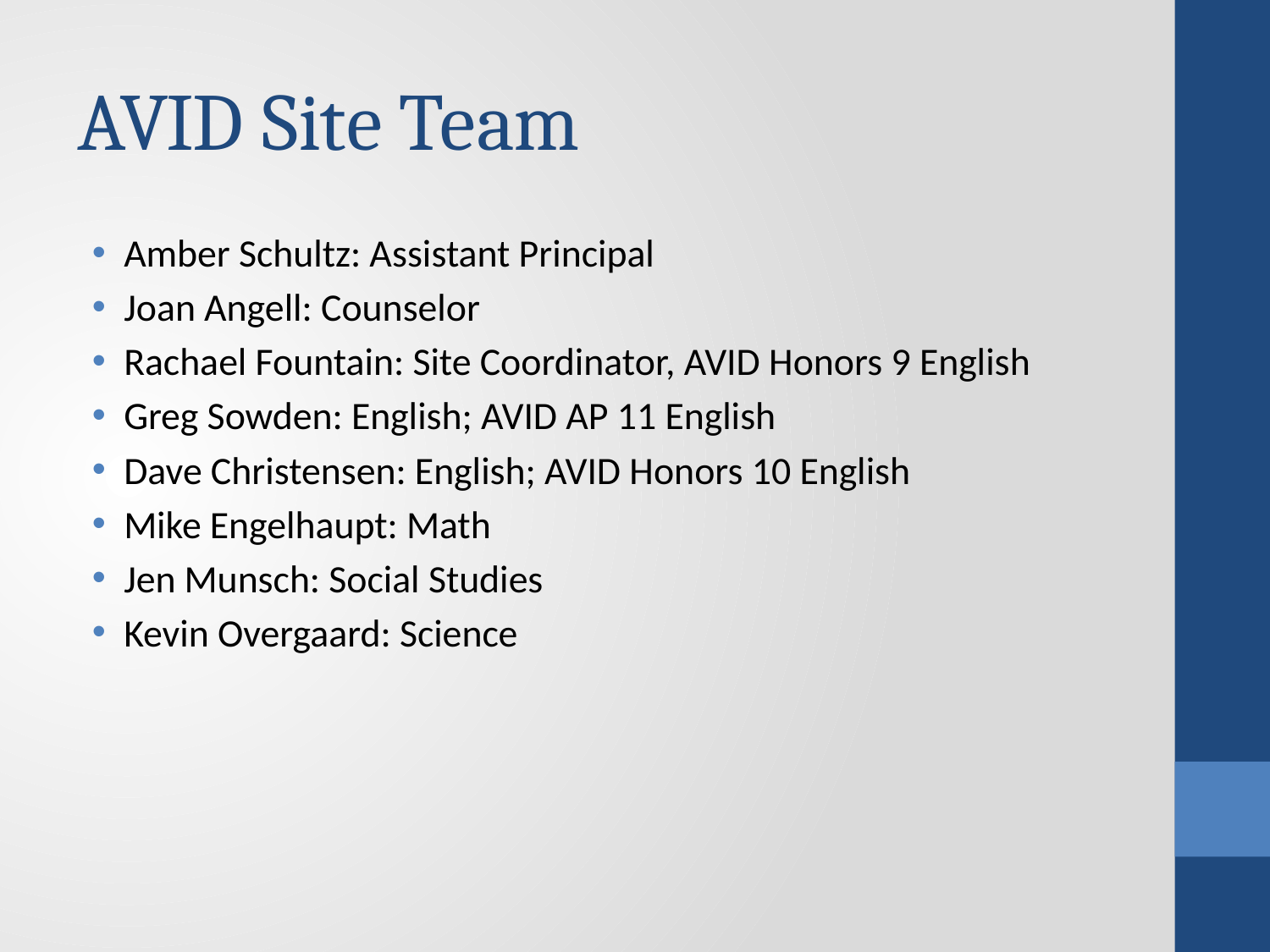

# AVID Site Team
Amber Schultz: Assistant Principal
Joan Angell: Counselor
Rachael Fountain: Site Coordinator, AVID Honors 9 English
Greg Sowden: English; AVID AP 11 English
Dave Christensen: English; AVID Honors 10 English
Mike Engelhaupt: Math
Jen Munsch: Social Studies
Kevin Overgaard: Science